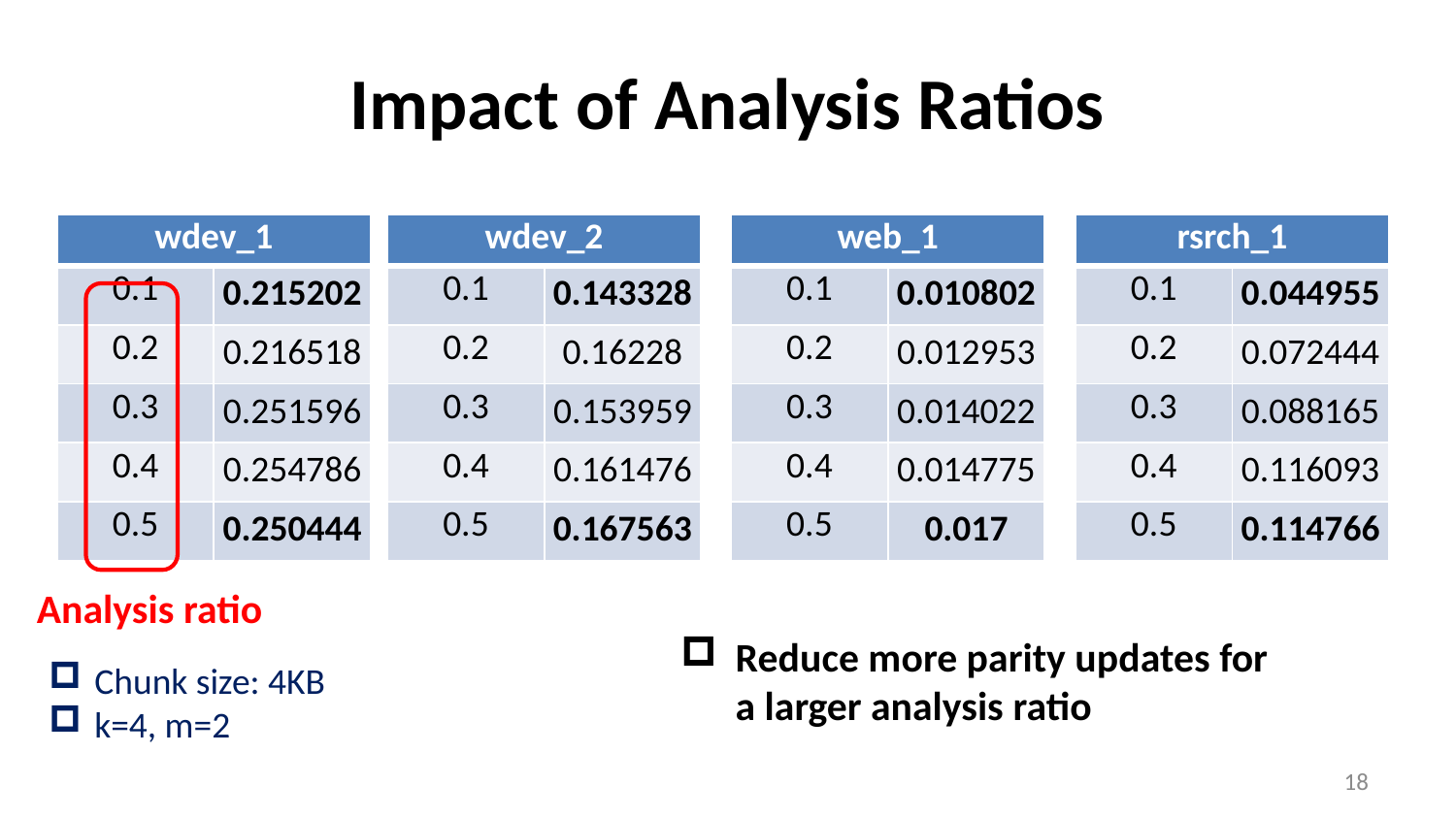

# Impact of Analysis Ratios
| wdev\_1 |  |
| --- | --- |
| 0.1 | 0.215202 |
| 0.2 | 0.216518 |
| 0.3 | 0.251596 |
| 0.4 | 0.254786 |
| 0.5 | 0.250444 |
| wdev\_2 |  |
| --- | --- |
| 0.1 | 0.143328 |
| 0.2 | 0.16228 |
| 0.3 | 0.153959 |
| 0.4 | 0.161476 |
| 0.5 | 0.167563 |
| web\_1 |  |
| --- | --- |
| 0.1 | 0.010802 |
| 0.2 | 0.012953 |
| 0.3 | 0.014022 |
| 0.4 | 0.014775 |
| 0.5 | 0.017 |
| rsrch\_1 |  |
| --- | --- |
| 0.1 | 0.044955 |
| 0.2 | 0.072444 |
| 0.3 | 0.088165 |
| 0.4 | 0.116093 |
| 0.5 | 0.114766 |

Analysis ratio
Reduce more parity updates for a larger analysis ratio
Chunk size: 4KB
k=4, m=2
18